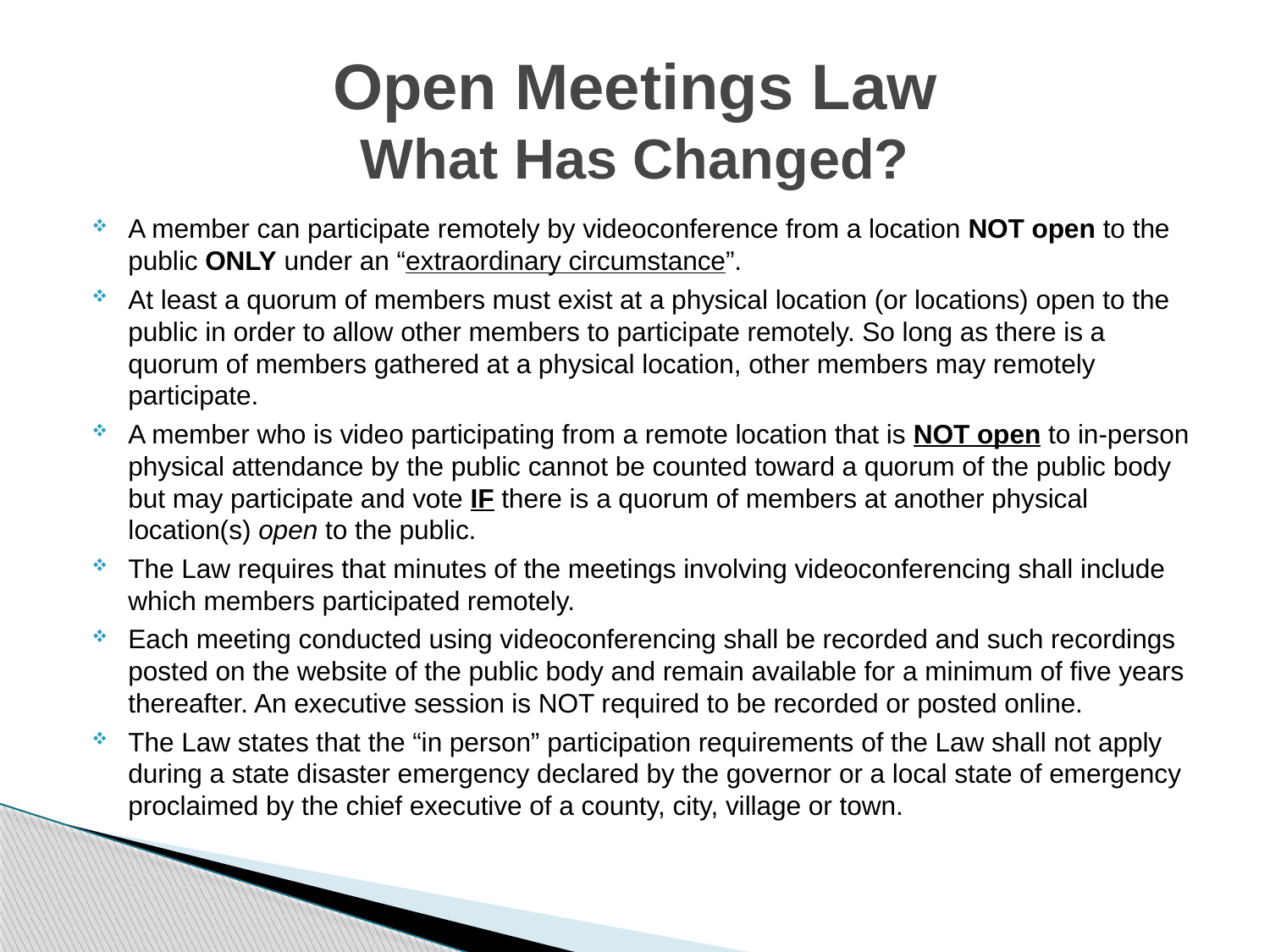

# Open Meetings Law What Has Changed?
A member can participate remotely by videoconference from a location NOT open to the public ONLY under an “extraordinary circumstance”.
At least a quorum of members must exist at a physical location (or locations) open to the public in order to allow other members to participate remotely. So long as there is a quorum of members gathered at a physical location, other members may remotely participate.
A member who is video participating from a remote location that is NOT open to in-person physical attendance by the public cannot be counted toward a quorum of the public body but may participate and vote IF there is a quorum of members at another physical location(s) open to the public.
The Law requires that minutes of the meetings involving videoconferencing shall include which members participated remotely.
Each meeting conducted using videoconferencing shall be recorded and such recordings posted on the website of the public body and remain available for a minimum of five years thereafter. An executive session is NOT required to be recorded or posted online.
The Law states that the “in person” participation requirements of the Law shall not apply during a state disaster emergency declared by the governor or a local state of emergency proclaimed by the chief executive of a county, city, village or town.